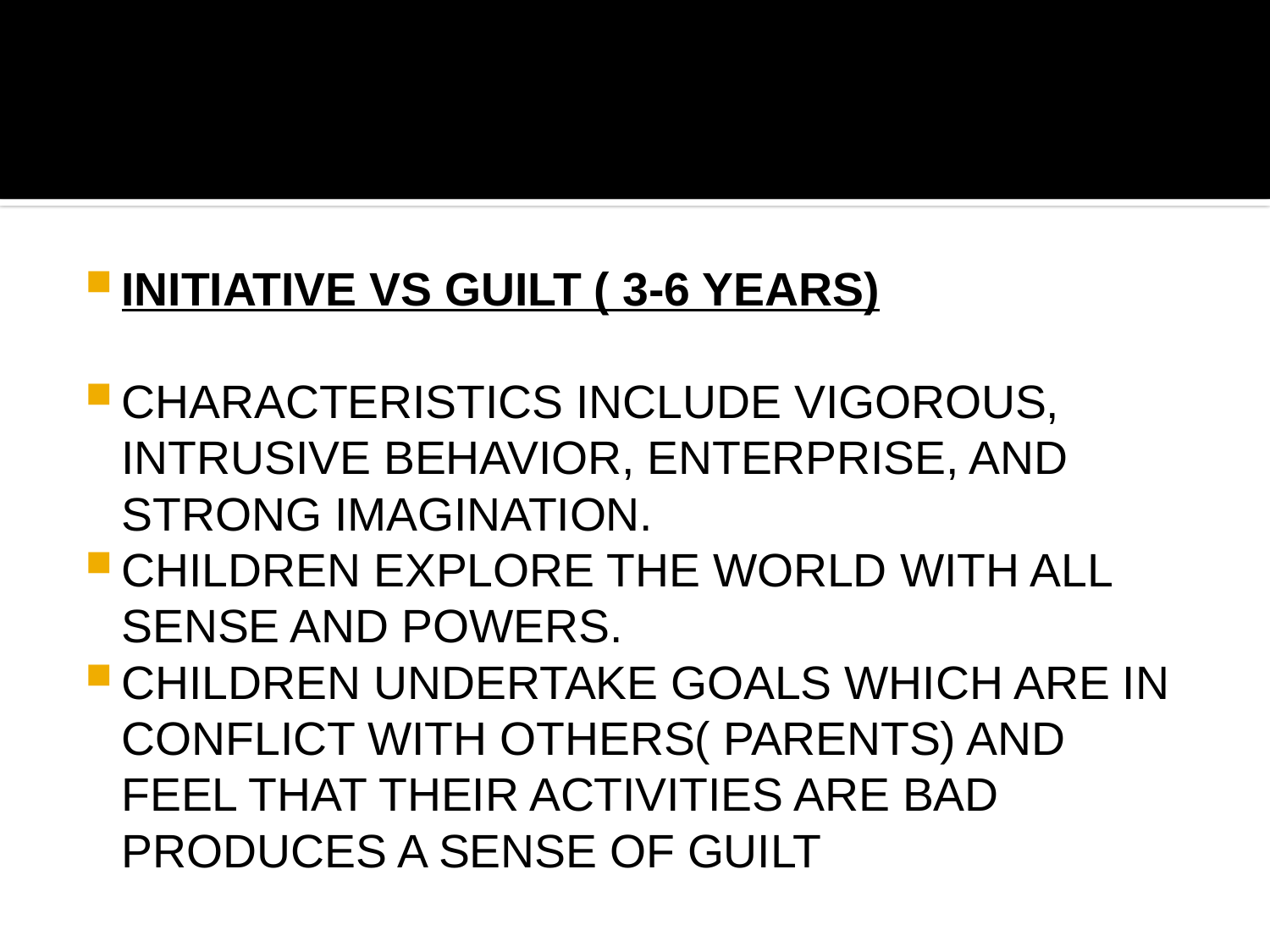

INITIATIVE VS GUILT ( 3-6 YEARS)

CHARACTERISTICS INCLUDE VIGOROUS, INTRUSIVE BEHAVIOR, ENTERPRISE, AND STRONG IMAGINATION.
CHILDREN EXPLORE THE WORLD WITH ALL SENSE AND POWERS.
CHILDREN UNDERTAKE GOALS WHICH ARE IN CONFLICT WITH OTHERS( PARENTS) AND FEEL THAT THEIR ACTIVITIES ARE BAD PRODUCES A SENSE OF GUILT